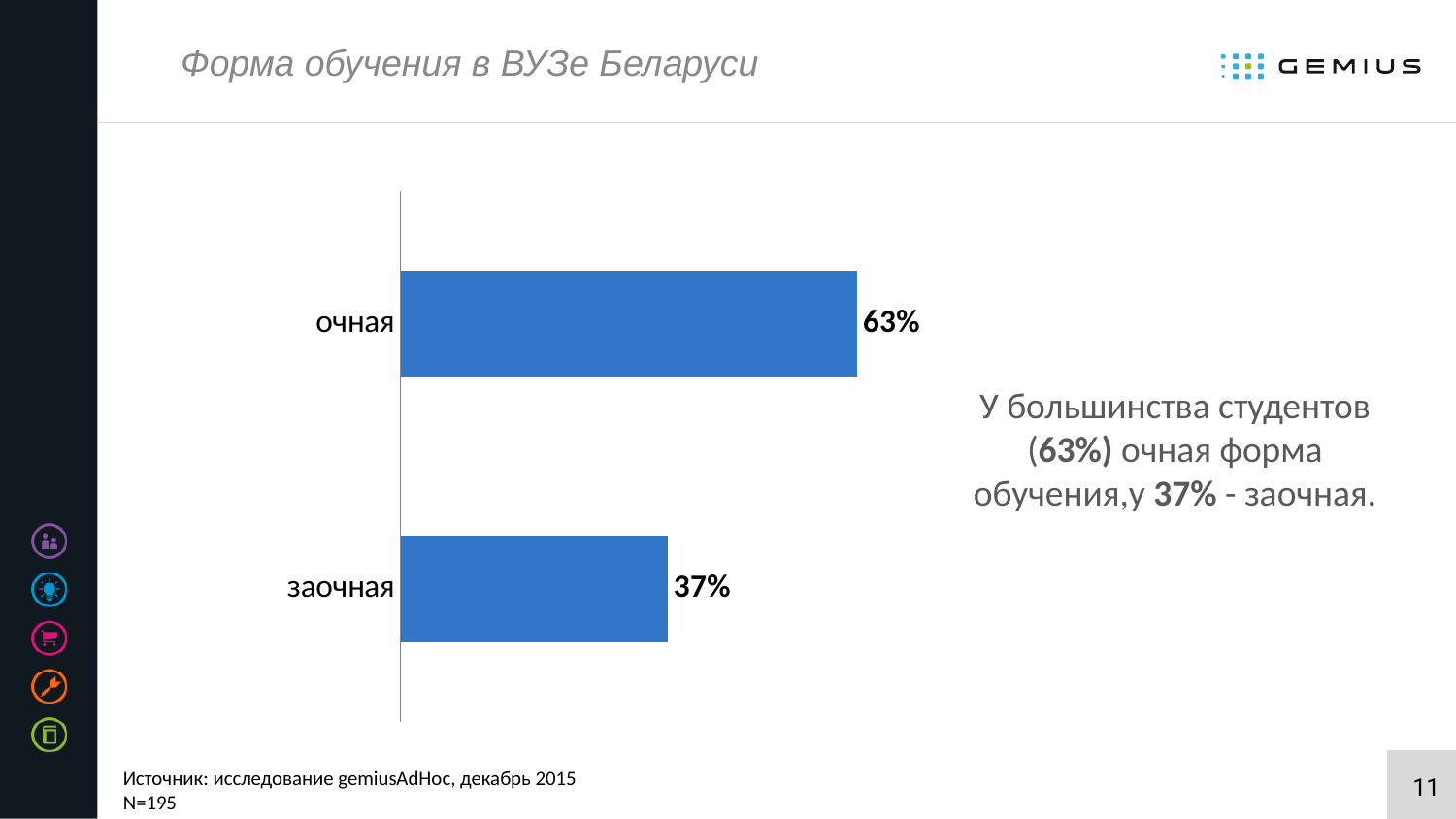

# Форма обучения в ВУЗе Беларуси

### Chart

| Category | Ряд 1 |
|---|---|
| заочная | 0.369230769230769 |
| очная | 0.630769230769231 |
У большинства студентов (63%) очная форма обучения,у 37% - заочная.
Источник: исследование gemiusAdHoc, декабрь 2015
N=195